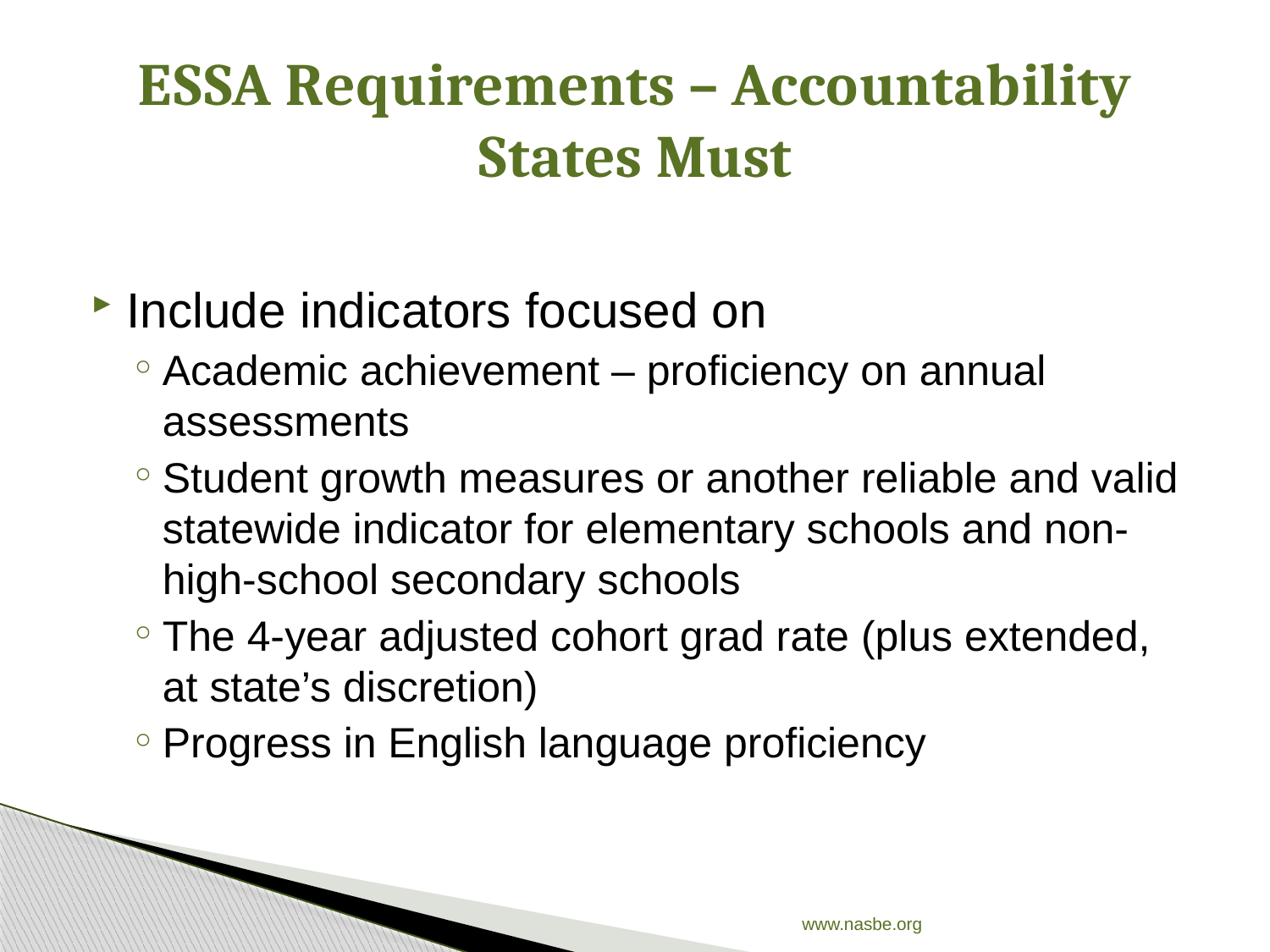

# ESSA Requirements – Accountability States Must

Include indicators focused on
Academic achievement – proficiency on annual assessments
Student growth measures or another reliable and valid statewide indicator for elementary schools and non-high-school secondary schools
The 4-year adjusted cohort grad rate (plus extended, at state’s discretion)
Progress in English language proficiency

www.nasbe.org